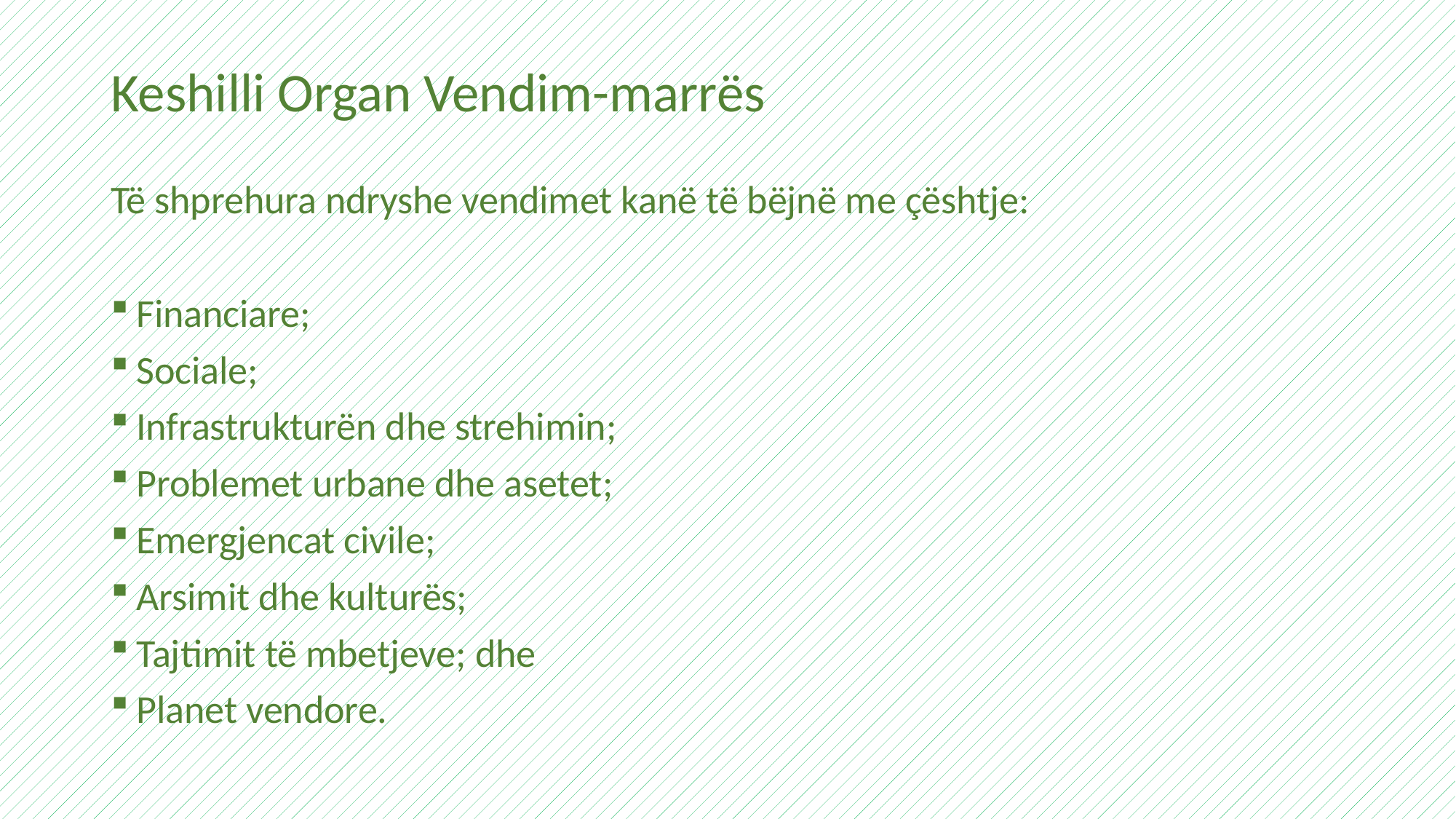

# Keshilli Organ Vendim-marrës
Të shprehura ndryshe vendimet kanë të bëjnë me çështje:

Financiare;
Sociale;
Infrastrukturën dhe strehimin;
Problemet urbane dhe asetet;
Emergjencat civile;
Arsimit dhe kulturës;
Tajtimit të mbetjeve; dhe
Planet vendore.